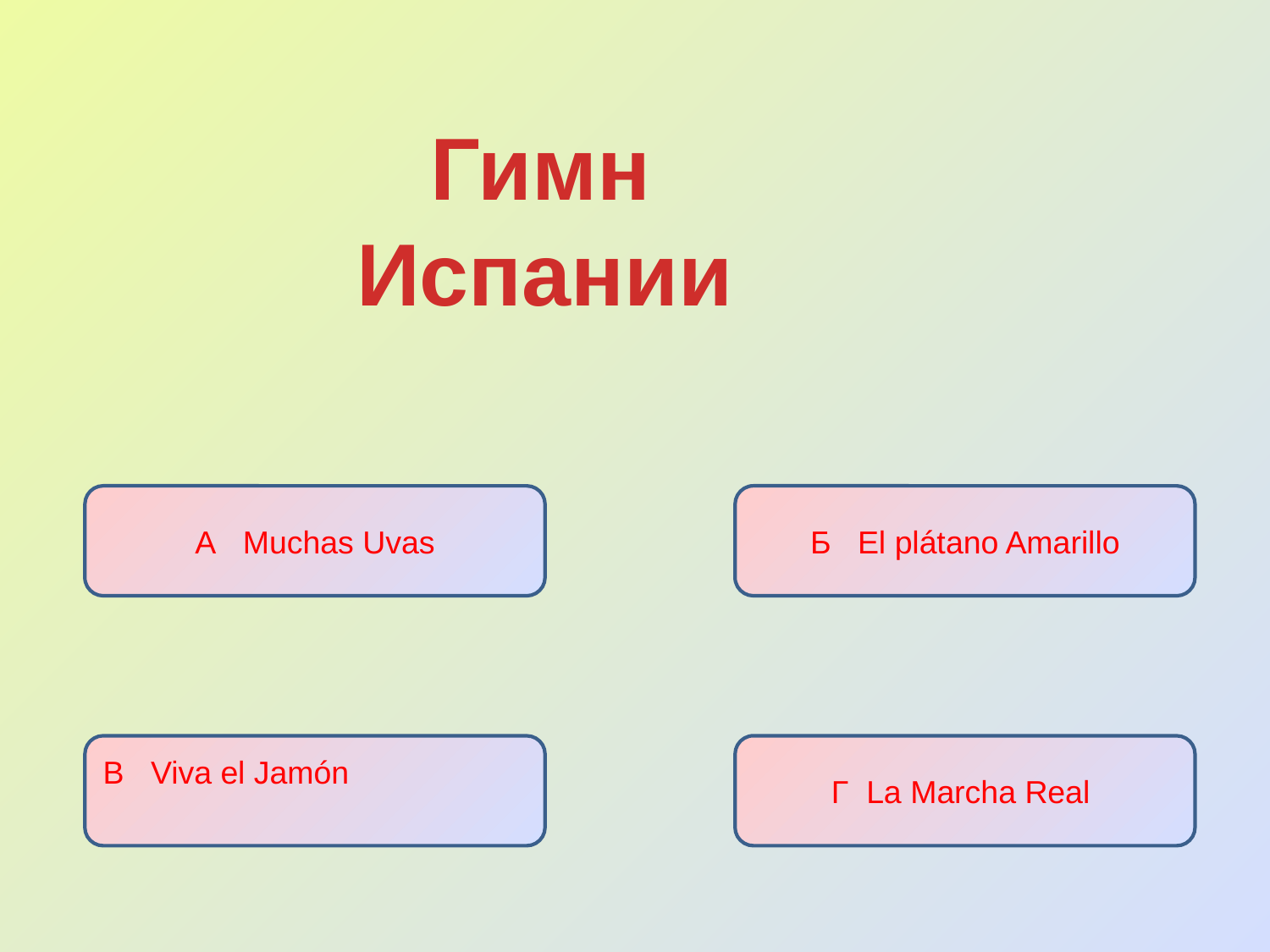

Гимн
  Испании
А   Muchas Uvas
Б   El plátano Amarillo
В   Viva el Jamón
Г  La Marcha Real